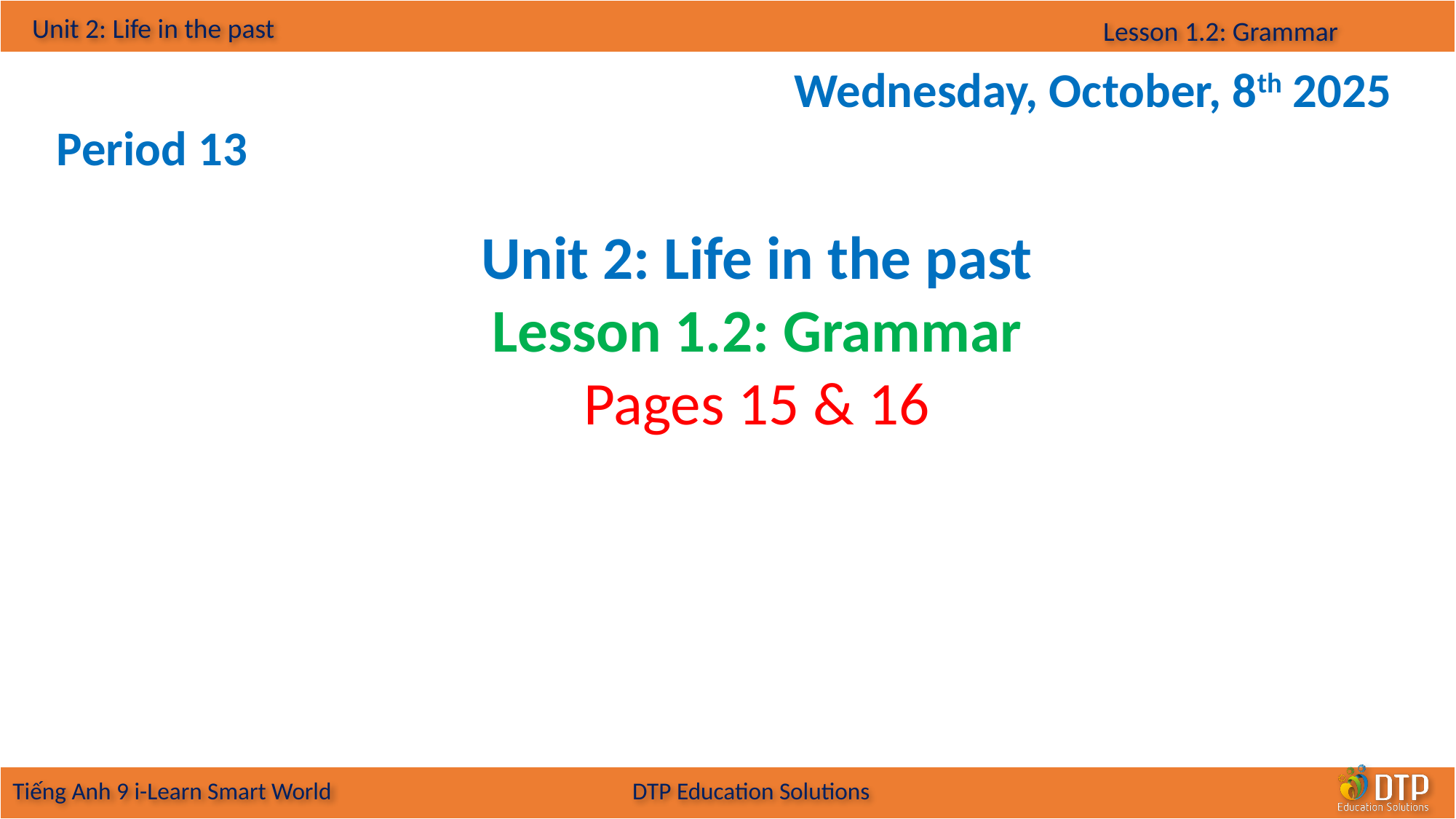

Wednesday, October, 8th 2025
Period 13
Unit 2: Life in the past
Lesson 1.2: Grammar
Pages 15 & 16